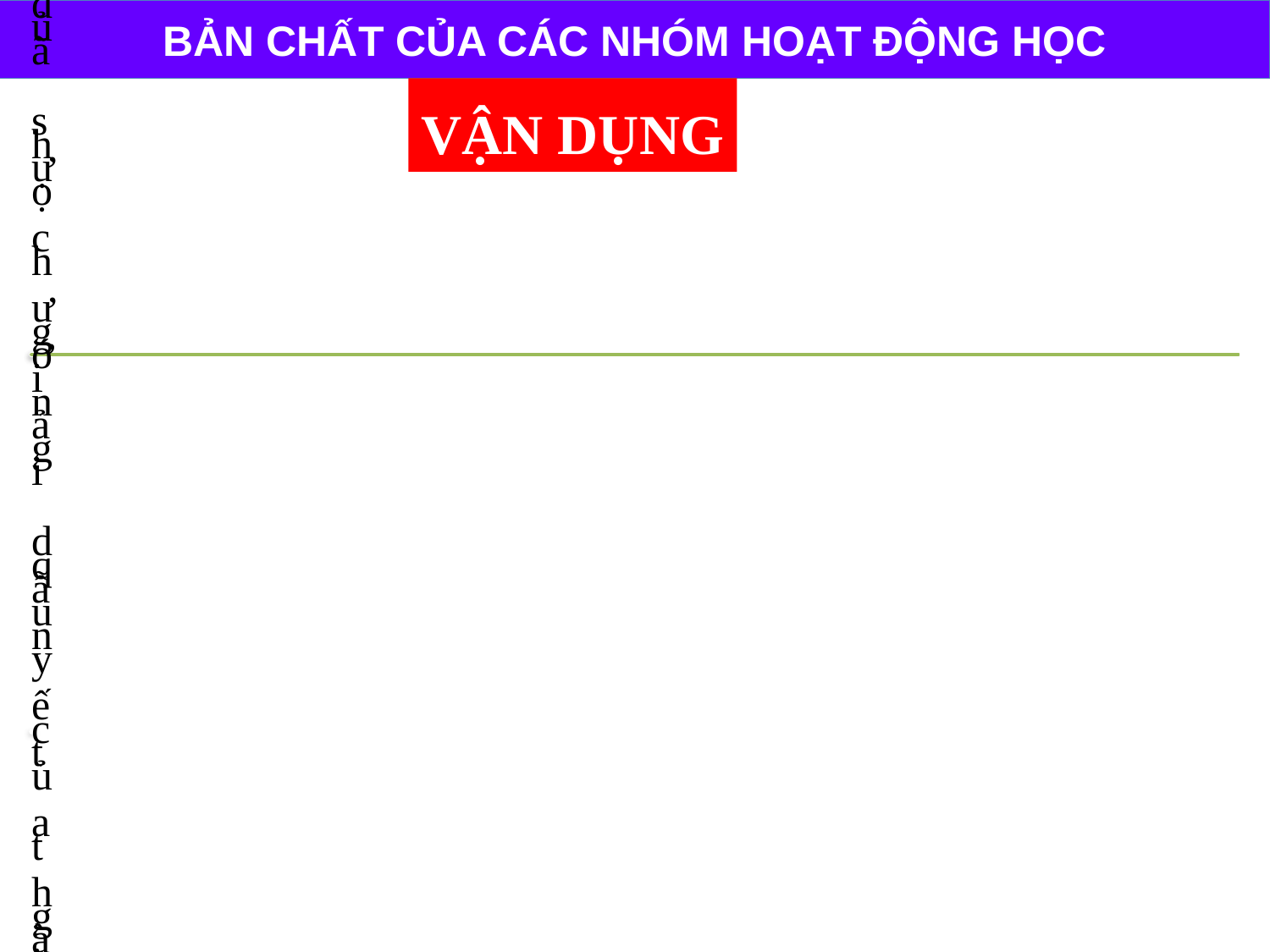

BẢN CHẤT CỦA CÁC NHÓM HOẠT ĐỘNG HỌC
VẬN DỤNG